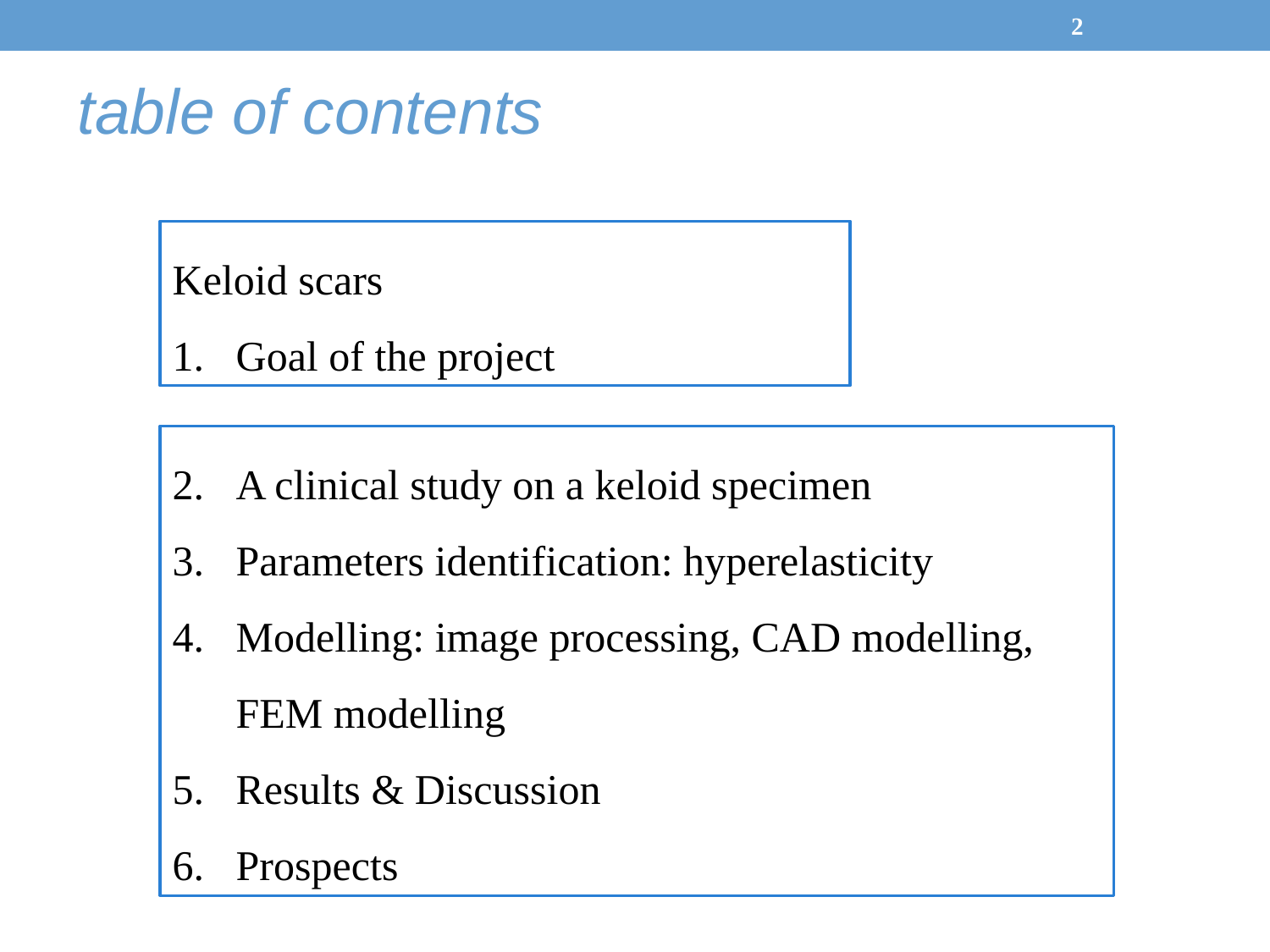

2
table of contents
Keloid scars
Goal of the project
A clinical study on a keloid specimen
Parameters identification: hyperelasticity
Modelling: image processing, CAD modelling, FEM modelling
Results & Discussion
Prospects